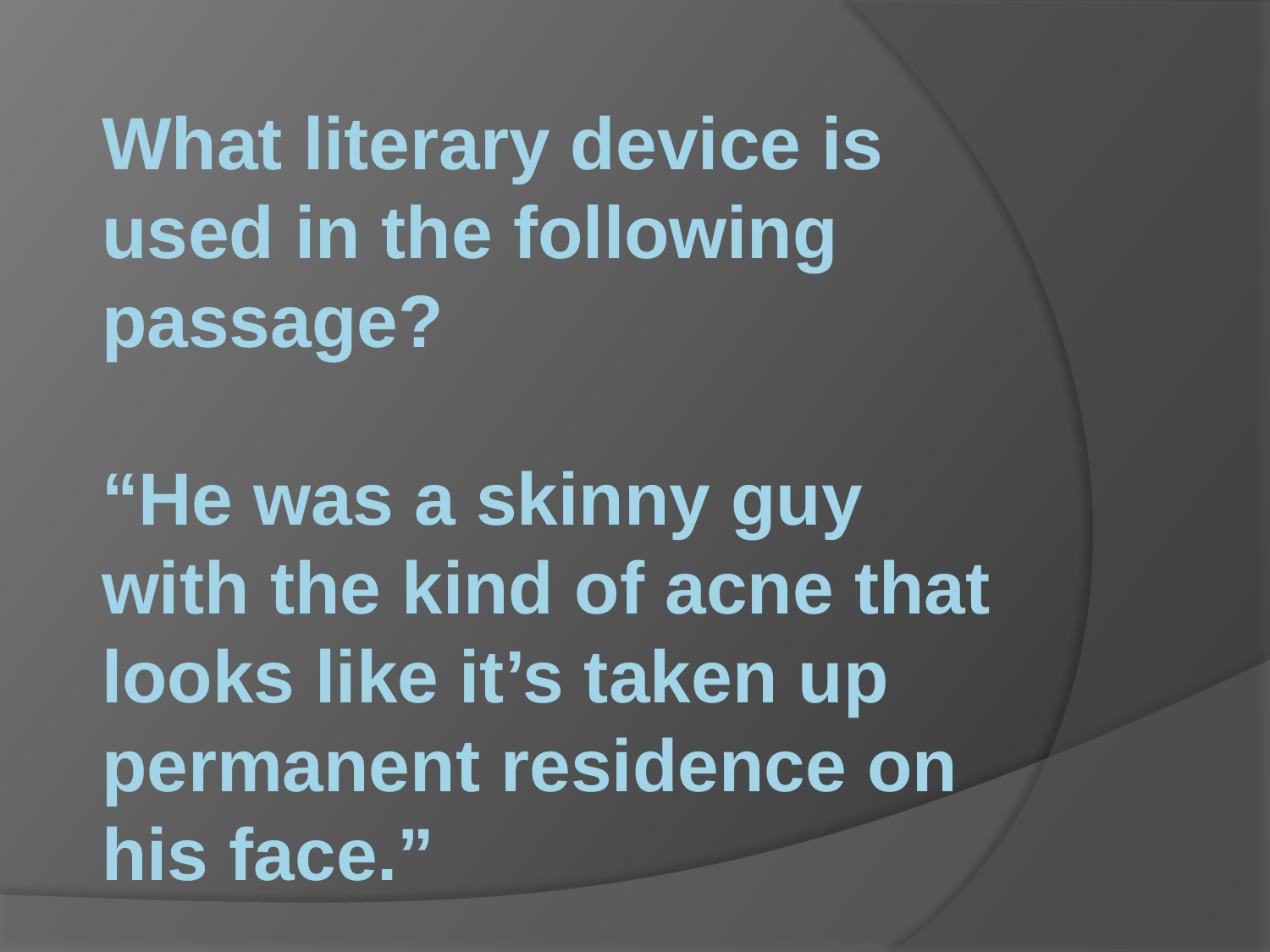

# What literary device is used in the following passage? “He was a skinny guy with the kind of acne that looks like it’s taken up permanent residence on his face.”